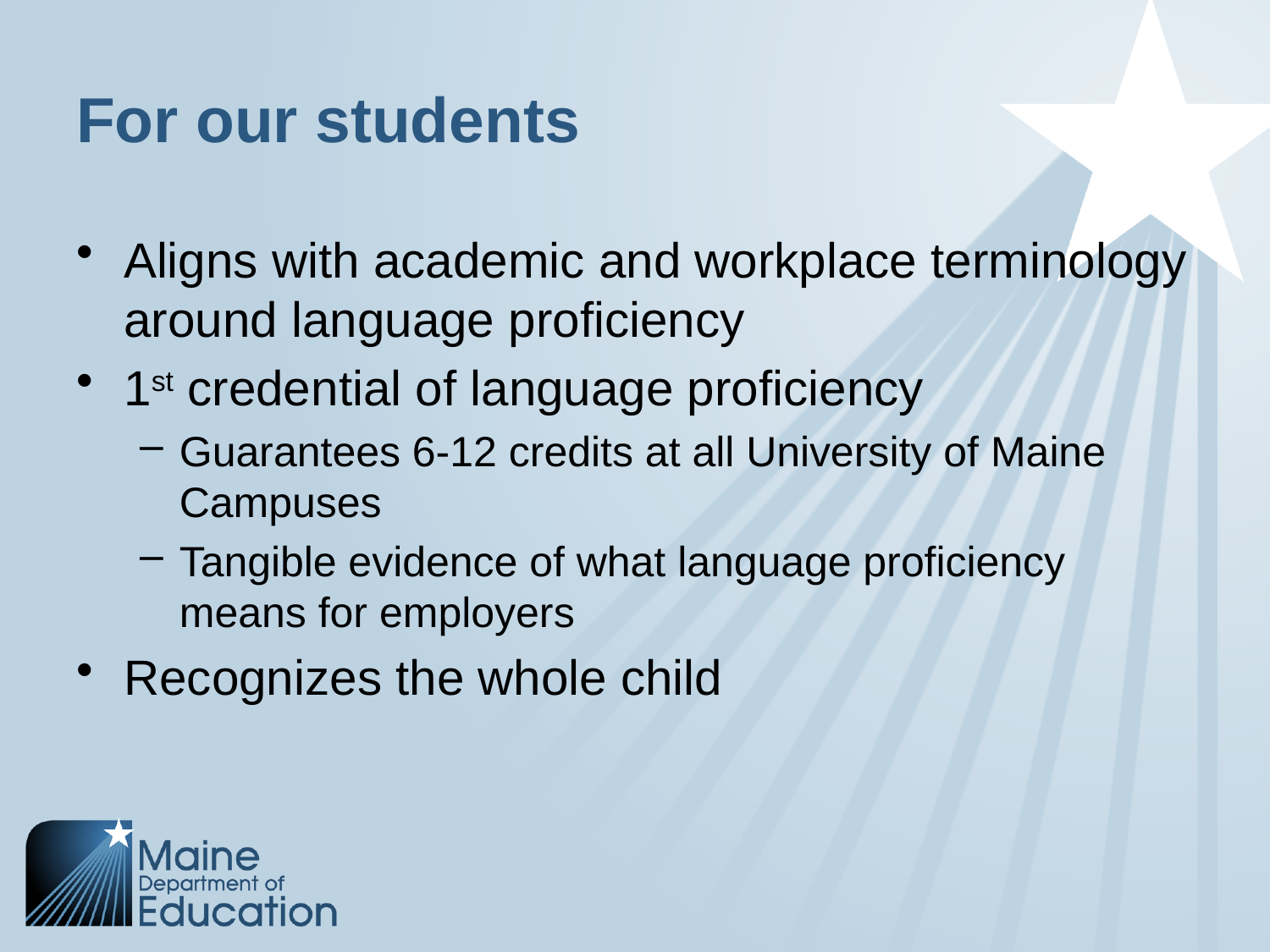

# For our students
Aligns with academic and workplace terminology around language proficiency
1st credential of language proficiency
Guarantees 6-12 credits at all University of Maine Campuses
Tangible evidence of what language proficiency means for employers
Recognizes the whole child